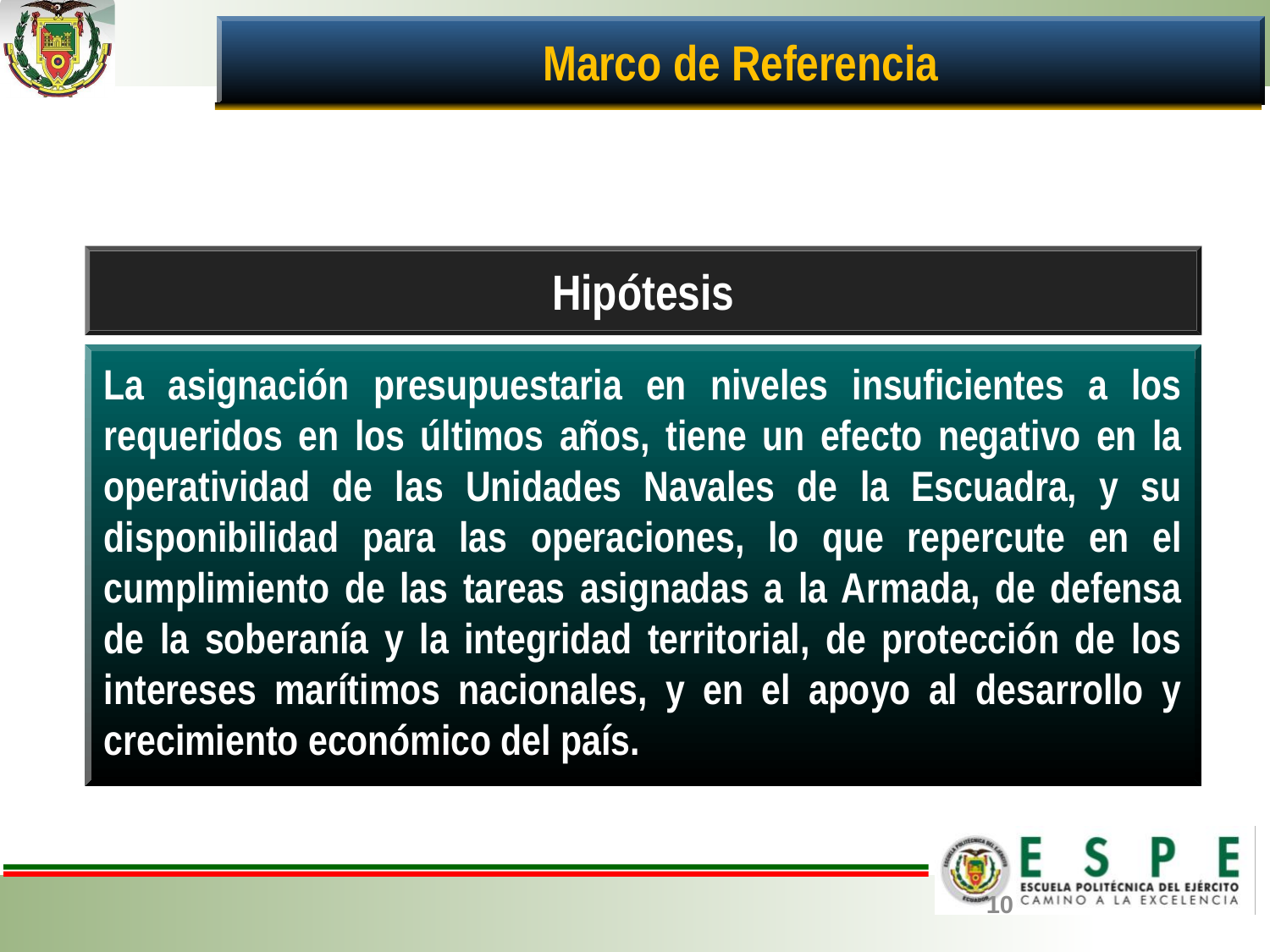

Marco de Referencia

Hipótesis
La asignación presupuestaria en niveles insuficientes a los requeridos en los últimos años, tiene un efecto negativo en la operatividad de las Unidades Navales de la Escuadra, y su disponibilidad para las operaciones, lo que repercute en el cumplimiento de las tareas asignadas a la Armada, de defensa de la soberanía y la integridad territorial, de protección de los intereses marítimos nacionales, y en el apoyo al desarrollo y crecimiento económico del país.
10